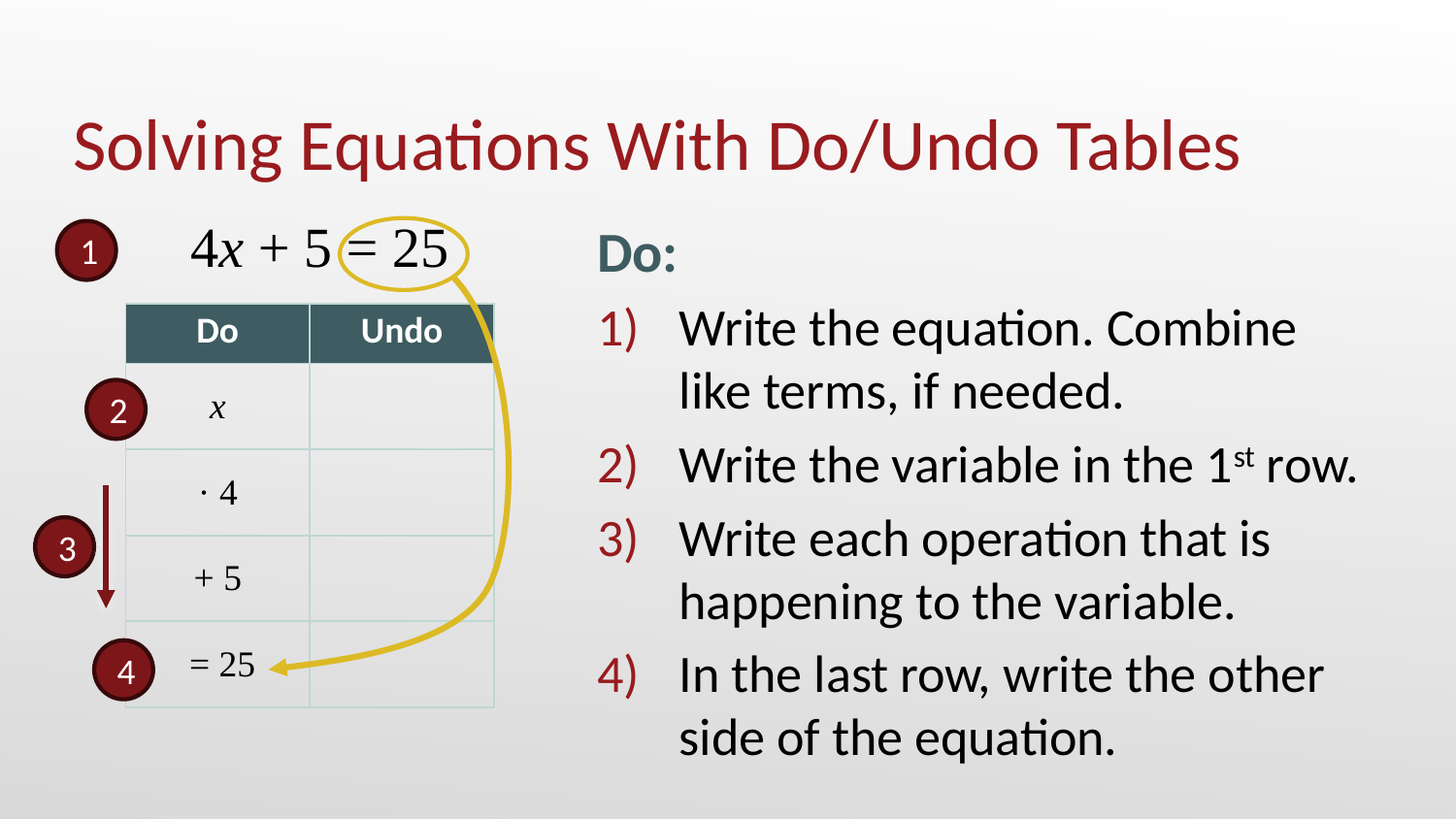

# Solving Equations With Do/Undo Tables
Do:
Write the equation. Combine like terms, if needed.
Write the variable in the 1st row.
Write each operation that is happening to the variable.
In the last row, write the other side of the equation.
4x + 5 = 25

1

| Do | Undo |
| --- | --- |
| x |  |
| · 4 |  |
| + 5 |  |
| = 25 |  |
2
3
4